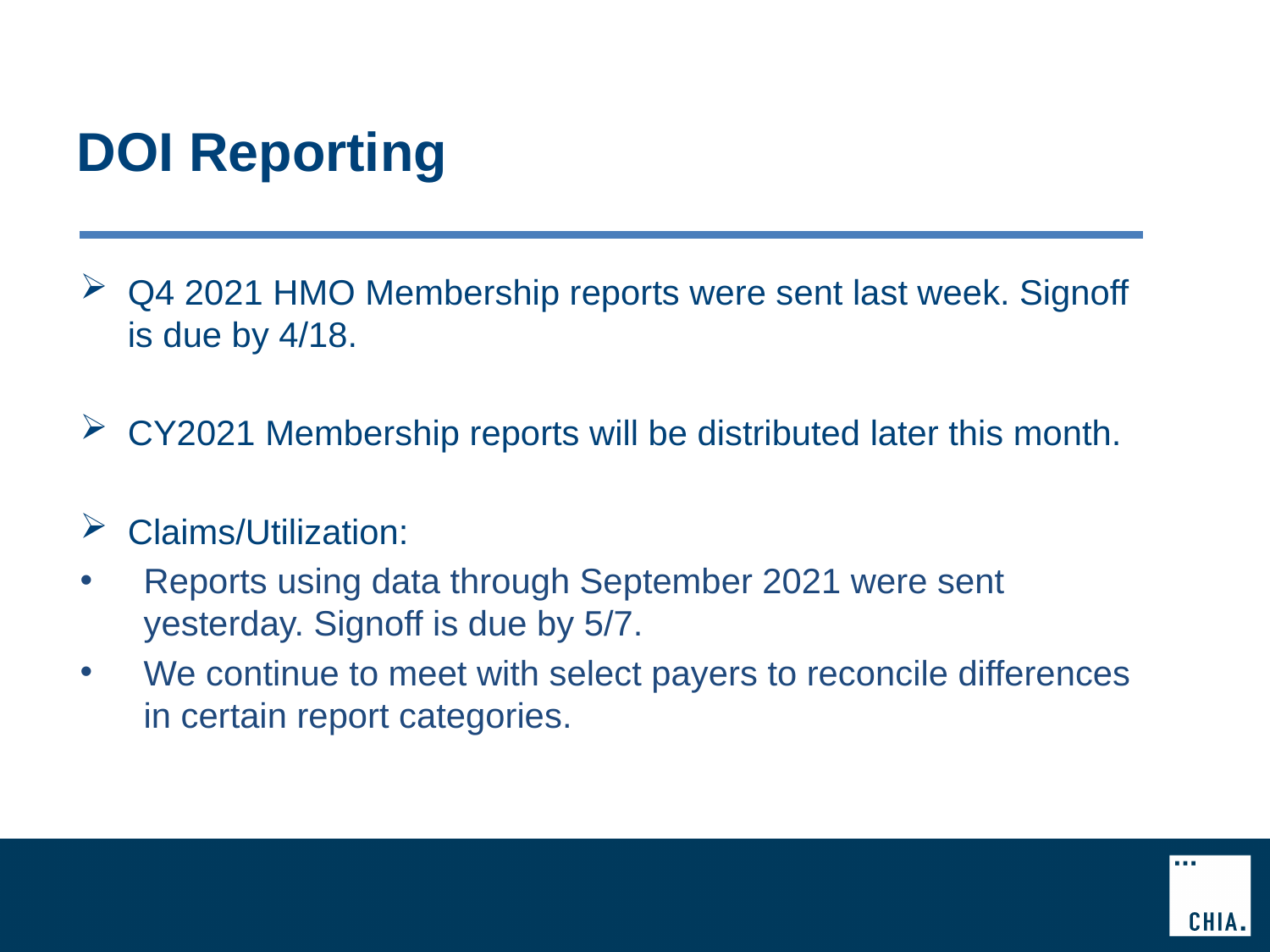

# DOI Reporting
Q4 2021 HMO Membership reports were sent last week. Signoff is due by 4/18.

CY2021 Membership reports will be distributed later this month.

Claims/Utilization:
Reports using data through September 2021 were sent yesterday. Signoff is due by 5/7.
We continue to meet with select payers to reconcile differences in certain report categories.